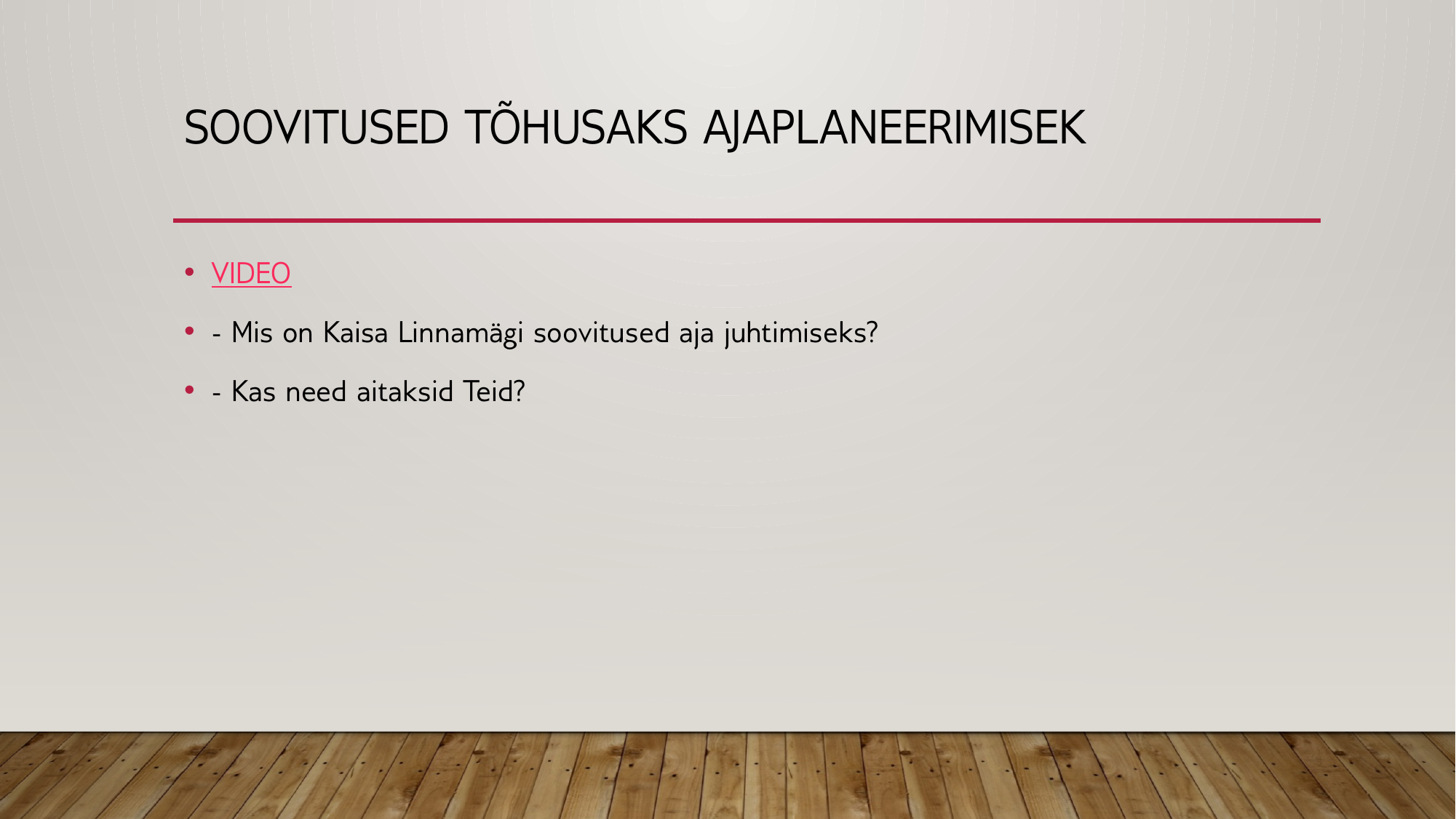

# Soovitused tõhusaks ajaplaneerimisek
VIDEO
- Mis on Kaisa Linnamägi soovitused aja juhtimiseks?
- Kas need aitaksid Teid?